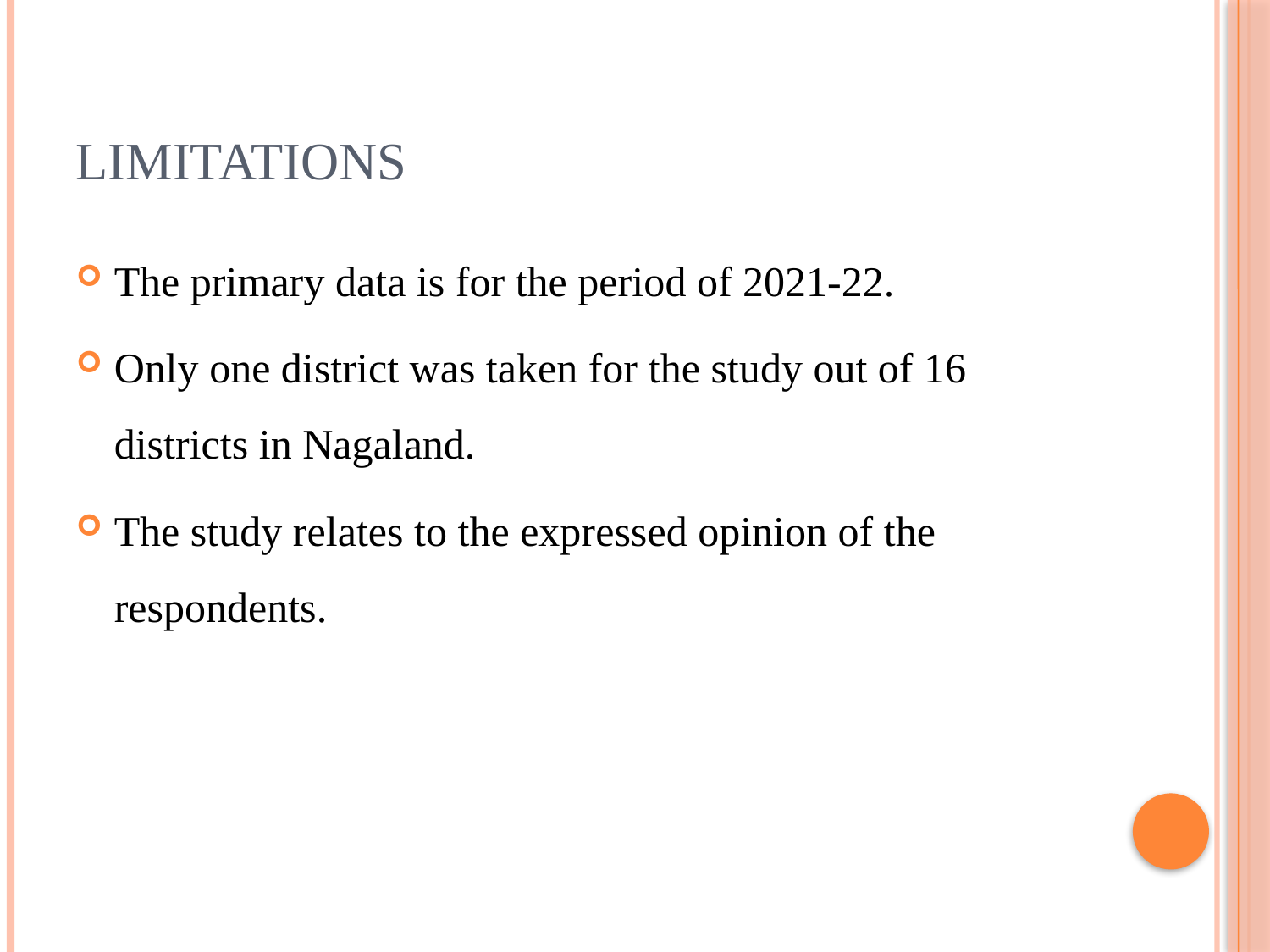

# LIMITATIONS
The primary data is for the period of 2021-22.
Only one district was taken for the study out of 16 districts in Nagaland.
The study relates to the expressed opinion of the respondents.